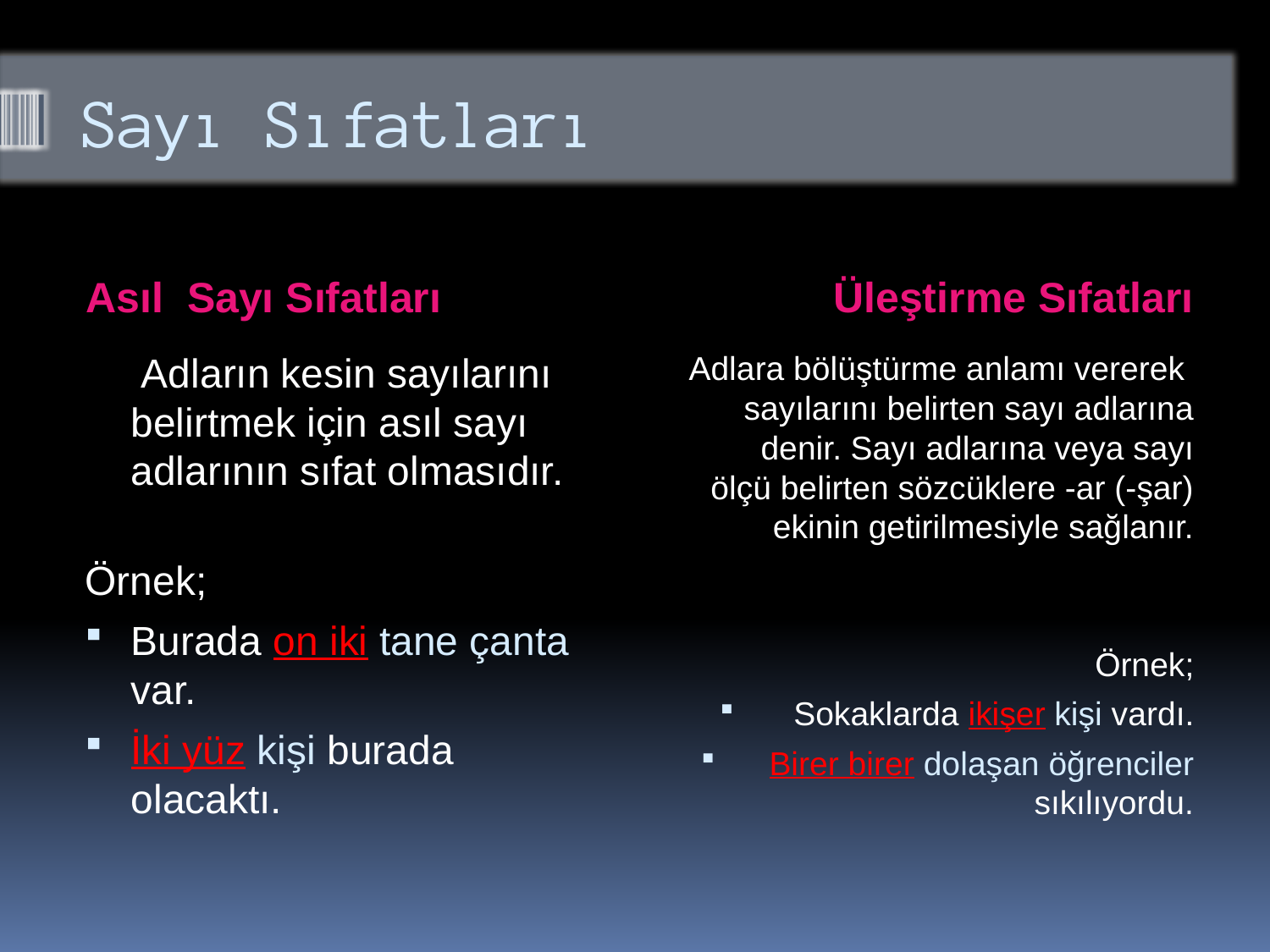

# Sayı Sıfatları
Asıl  Sayı Sıfatları
Üleştirme Sıfatları
     Adların kesin sayılarını belirtmek için asıl sayı adlarının sıfat olmasıdır.
Örnek;
Burada on iki tane çanta var.
İki yüz kişi burada olacaktı.

Adlara bölüştürme anlamı vererek  sayılarını belirten sayı adlarına denir. Sayı adlarına veya sayı ölçü belirten sözcüklere -ar (-şar) ekinin getirilmesiyle sağlanır.

Örnek;
Sokaklarda ikişer kişi vardı.
Birer birer dolaşan öğrenciler sıkılıyordu.